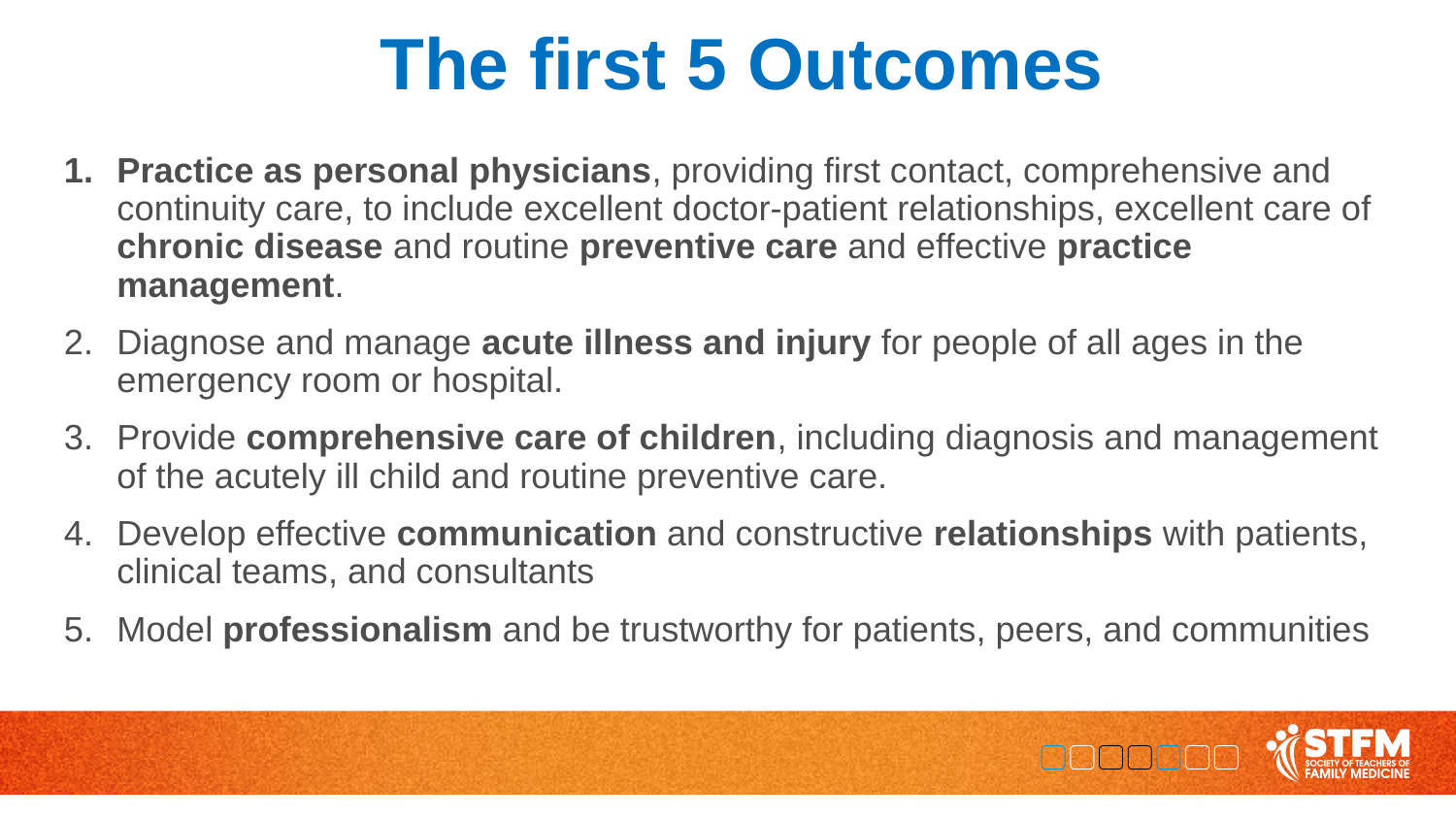

# The first 5 Outcomes
Practice as personal physicians, providing first contact, comprehensive and continuity care, to include excellent doctor-patient relationships, excellent care of chronic disease and routine preventive care and effective practice management.
Diagnose and manage acute illness and injury for people of all ages in the emergency room or hospital.
Provide comprehensive care of children, including diagnosis and management of the acutely ill child and routine preventive care.
Develop effective communication and constructive relationships with patients, clinical teams, and consultants
Model professionalism and be trustworthy for patients, peers, and communities